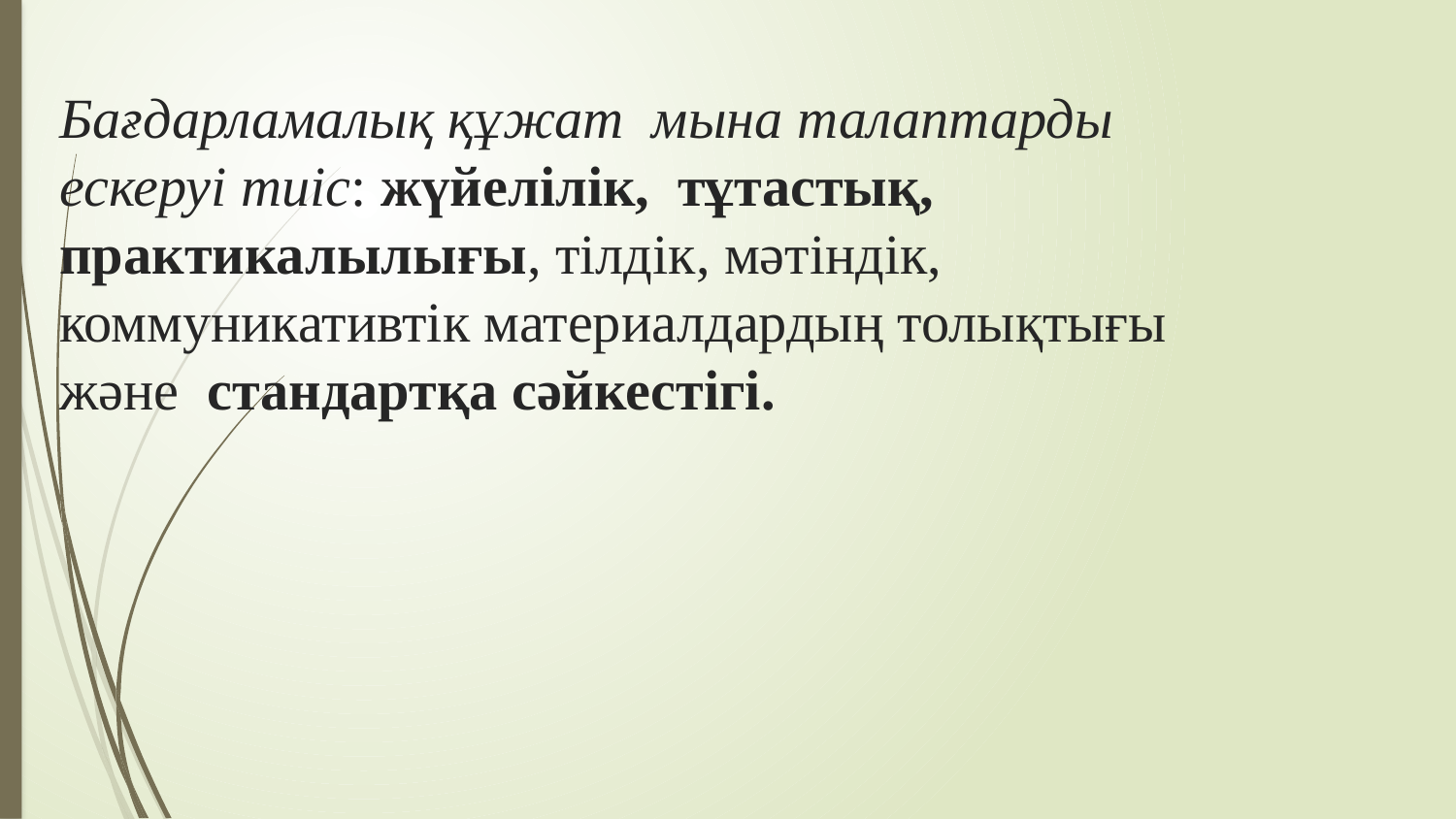

# Бағдарламалық құжат  мына талаптарды ескеруі тиіс: жүйелілік,  тұтастық, практикалылығы, тілдік, мәтіндік, коммуникативтік материалдардың толықтығы және  стандартқа сәйкестігі.